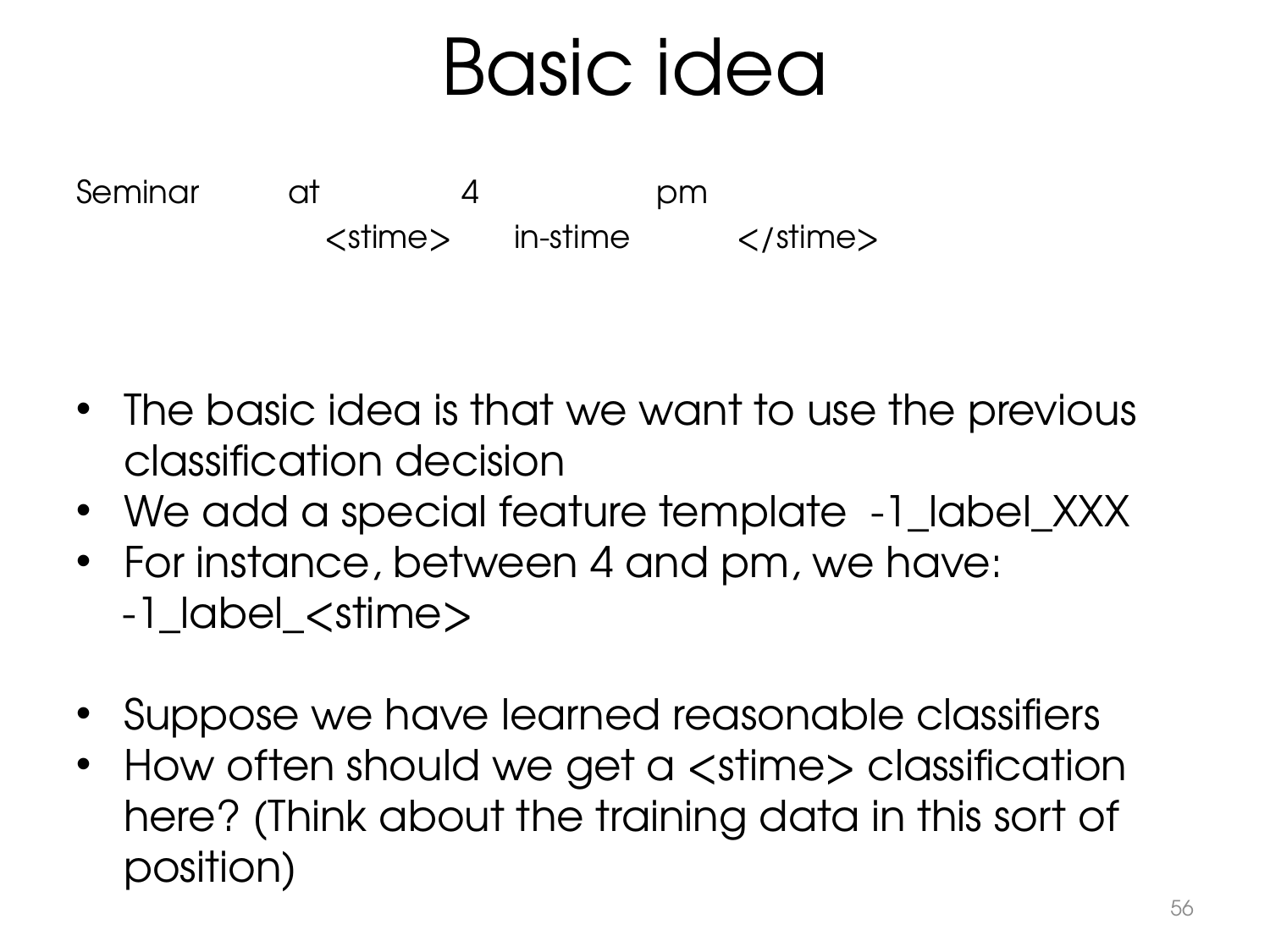

# Basic idea
Seminar          at                4                    pm
                            <stime>       in-stime            </stime>

The basic idea is that we want to use the previous classification decision
We add a special feature template  -1_label_XXX
For instance, between 4 and pm, we have:
    -1_label_<stime>

Suppose we have learned reasonable classifiers
How often should we get a <stime> classification here? (Think about the training data in this sort of position)
56